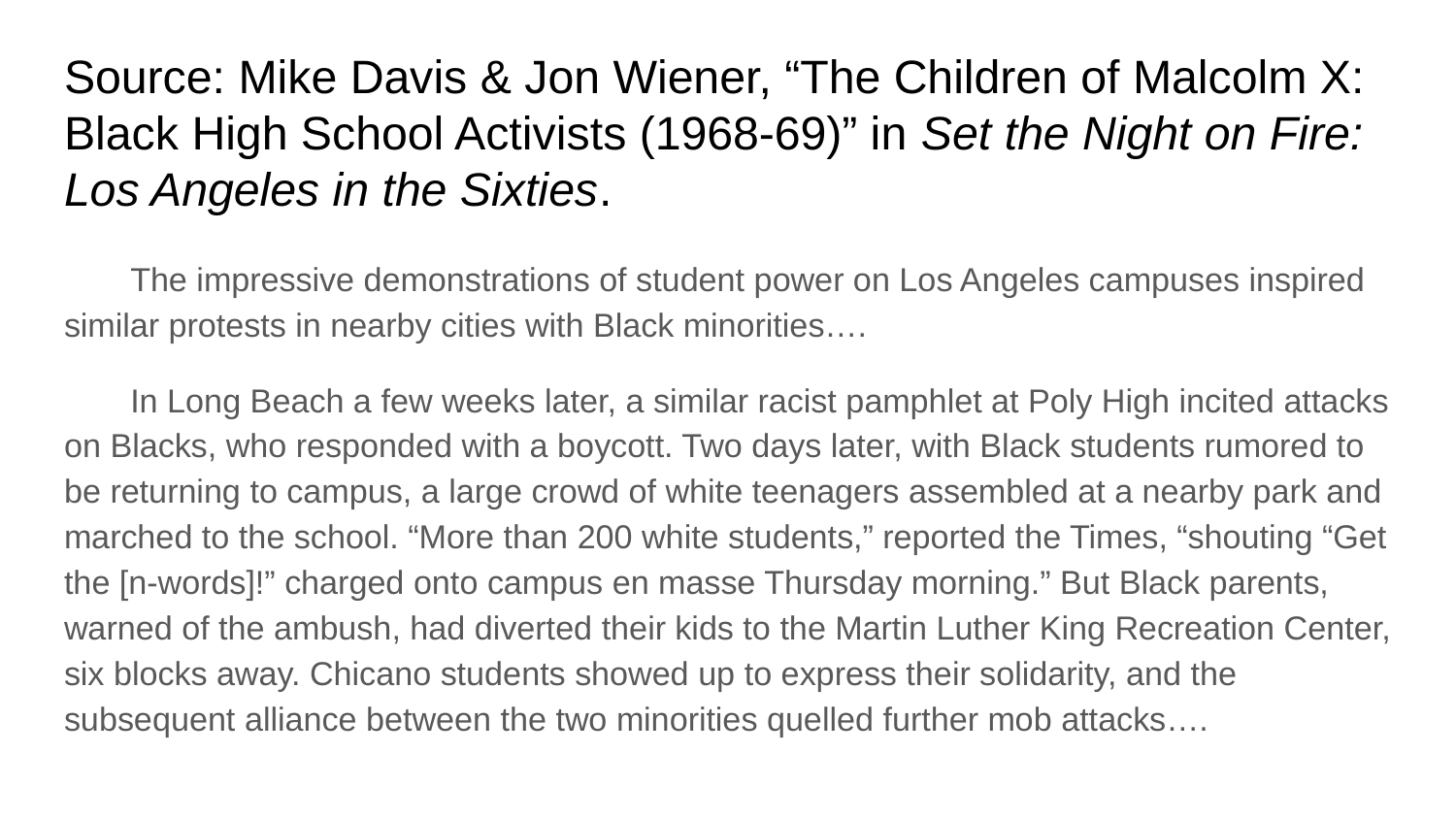

# Source: Mike Davis & Jon Wiener, “The Children of Malcolm X: Black High School Activists (1968-69)” in Set the Night on Fire: Los Angeles in the Sixties.
The impressive demonstrations of student power on Los Angeles campuses inspired similar protests in nearby cities with Black minorities….
In Long Beach a few weeks later, a similar racist pamphlet at Poly High incited attacks on Blacks, who responded with a boycott. Two days later, with Black students rumored to be returning to campus, a large crowd of white teenagers assembled at a nearby park and marched to the school. “More than 200 white students,” reported the Times, “shouting “Get the [n-words]!” charged onto campus en masse Thursday morning.” But Black parents, warned of the ambush, had diverted their kids to the Martin Luther King Recreation Center, six blocks away. Chicano students showed up to express their solidarity, and the subsequent alliance between the two minorities quelled further mob attacks….